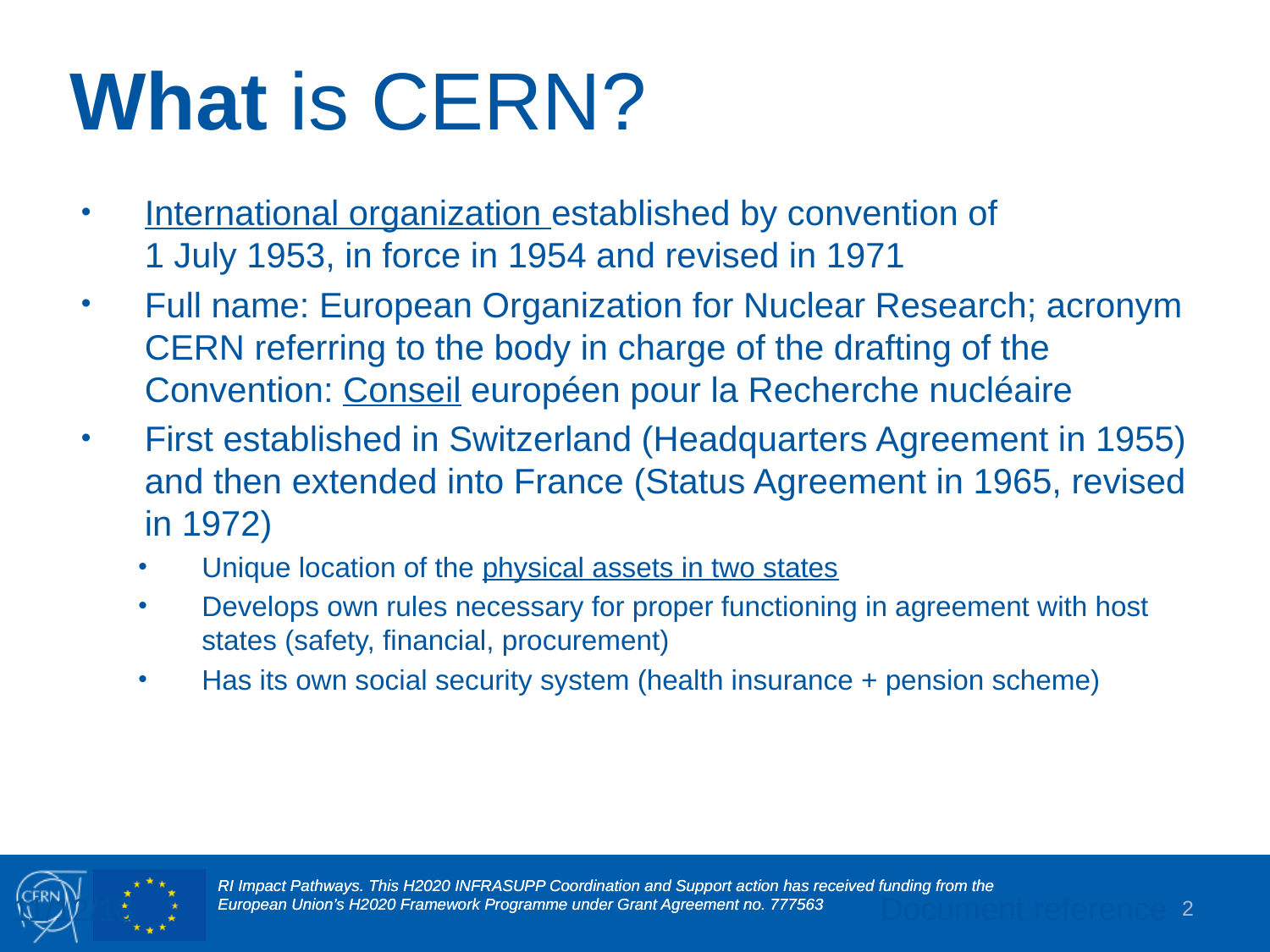

# What is CERN?
International organization established by convention of
1 July 1953, in force in 1954 and revised in 1971
Full name: European Organization for Nuclear Research; acronym CERN referring to the body in charge of the drafting of the Convention: Conseil européen pour la Recherche nucléaire
First established in Switzerland (Headquarters Agreement in 1955) and then extended into France (Status Agreement in 1965, revised in 1972)
Unique location of the physical assets in two states
Develops own rules necessary for proper functioning in agreement with host states (safety, financial, procurement)
Has its own social security system (health insurance + pension scheme)

Document reference
2
11/12/18